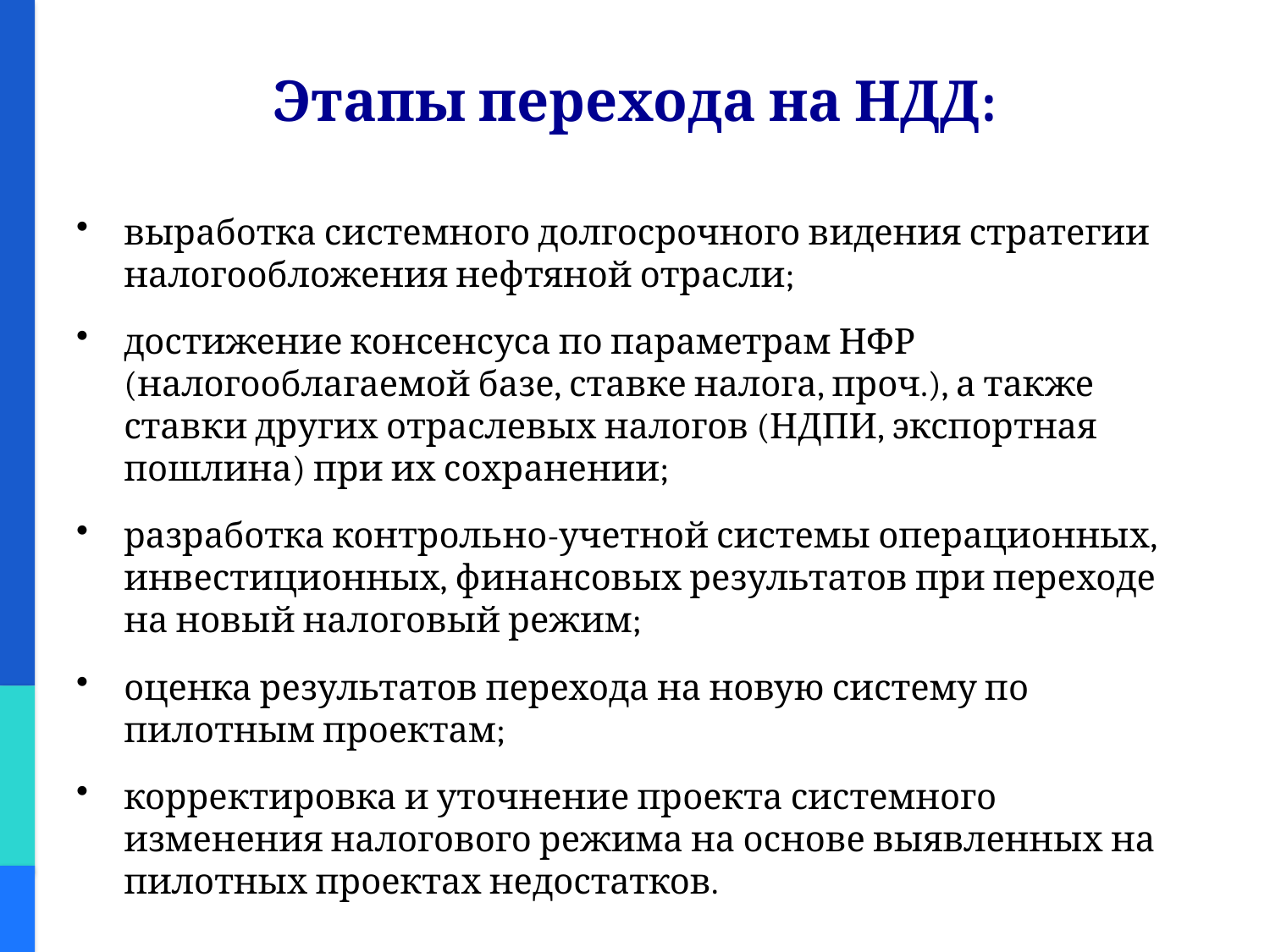

# Этапы перехода на НДД:
выработка системного долгосрочного видения стратегии налогообложения нефтяной отрасли;
достижение консенсуса по параметрам НФР (налогооблагаемой базе, ставке налога, проч.), а также ставки других отраслевых налогов (НДПИ, экспортная пошлина) при их сохранении;
разработка контрольно-учетной системы операционных, инвестиционных, финансовых результатов при переходе на новый налоговый режим;
оценка результатов перехода на новую систему по пилотным проектам;
корректировка и уточнение проекта системного изменения налогового режима на основе выявленных на пилотных проектах недостатков.